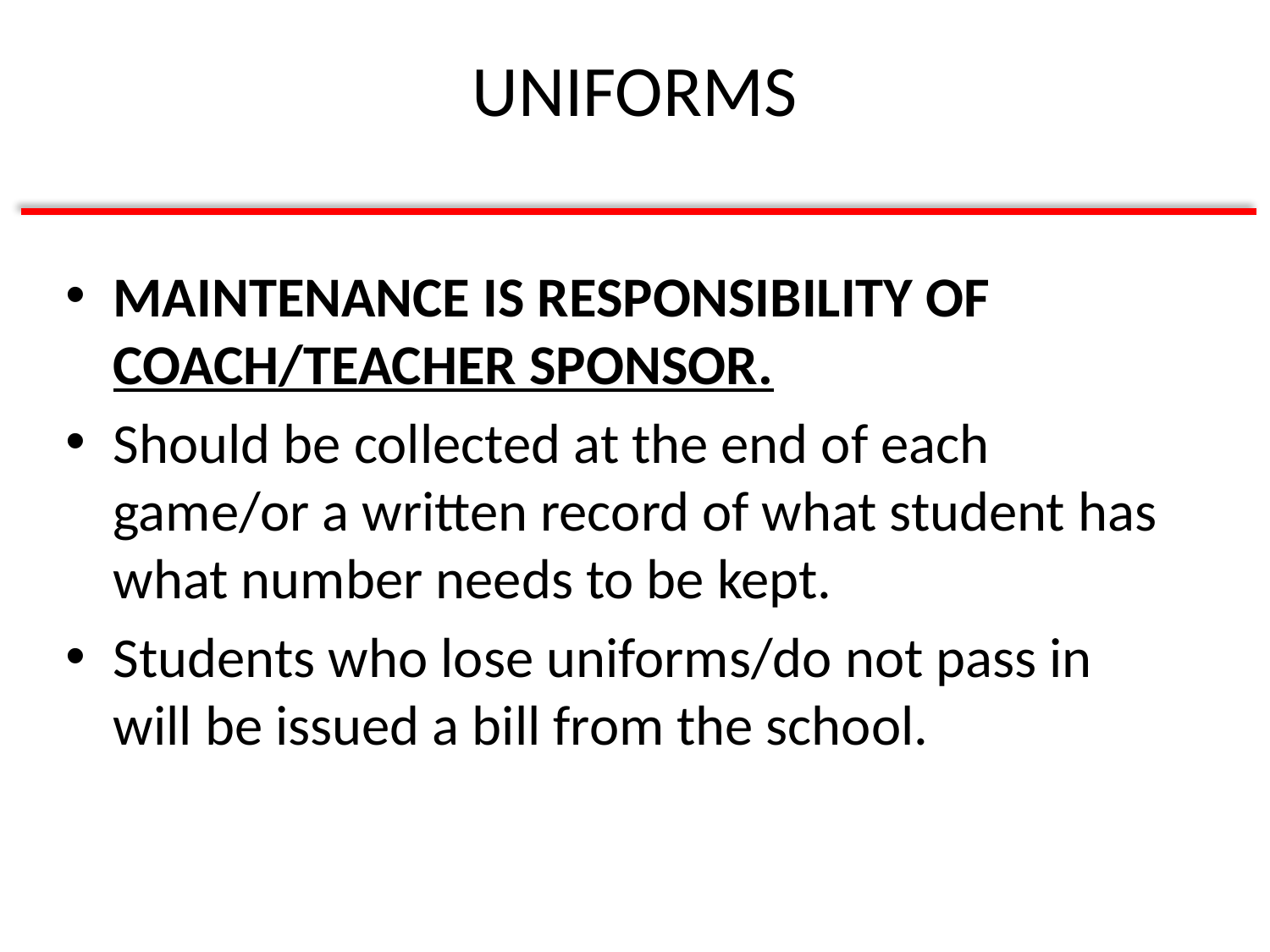

# UNIFORMS
MAINTENANCE IS RESPONSIBILITY OF COACH/TEACHER SPONSOR.
Should be collected at the end of each game/or a written record of what student has what number needs to be kept.
Students who lose uniforms/do not pass in will be issued a bill from the school.